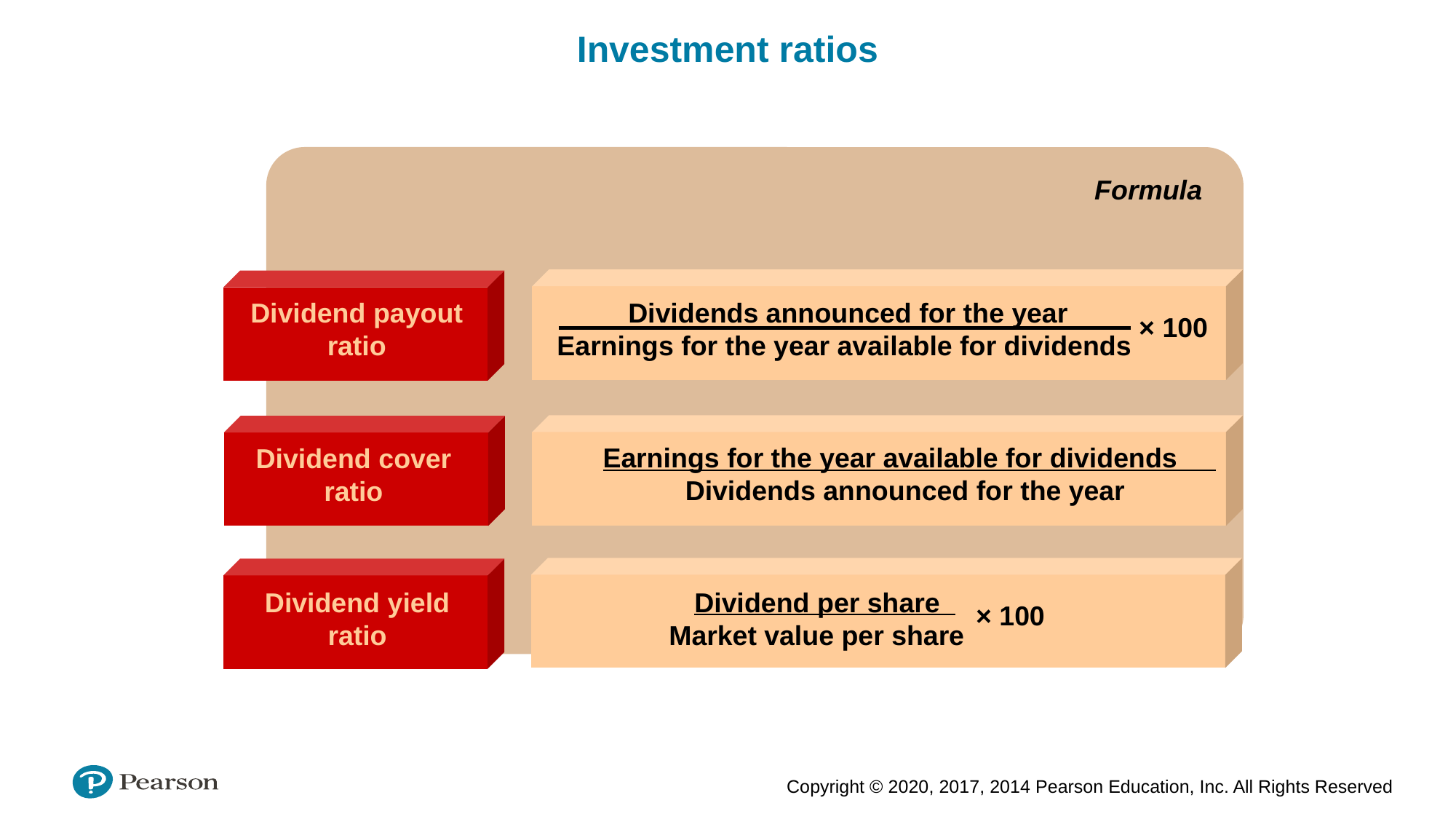

Investment ratios

Formula

Dividend payout ratio
	         Dividends announced for the year
           Earnings for the year available for dividends
 × 100

                   Earnings for the year available for dividends
             Dividends announced for the year
Dividend cover ratio

Dividend yield ratio
		Dividend per share
        	           Market value per share
 × 100